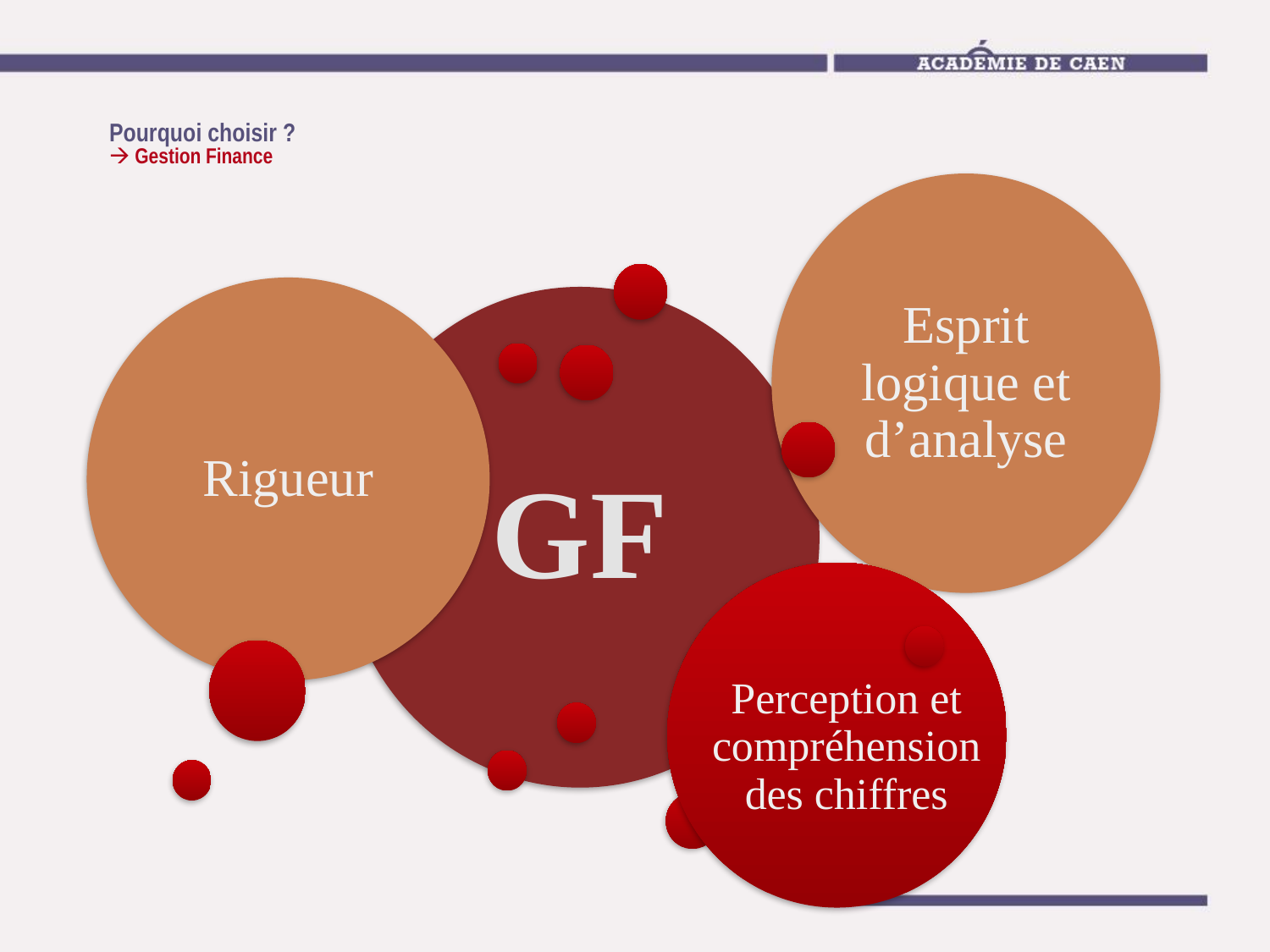

# Pourquoi choisir ? 🡪 Gestion Finance

Esprit logique et d’analyse

Rigueur

GF

Perception et compréhension des chiffres